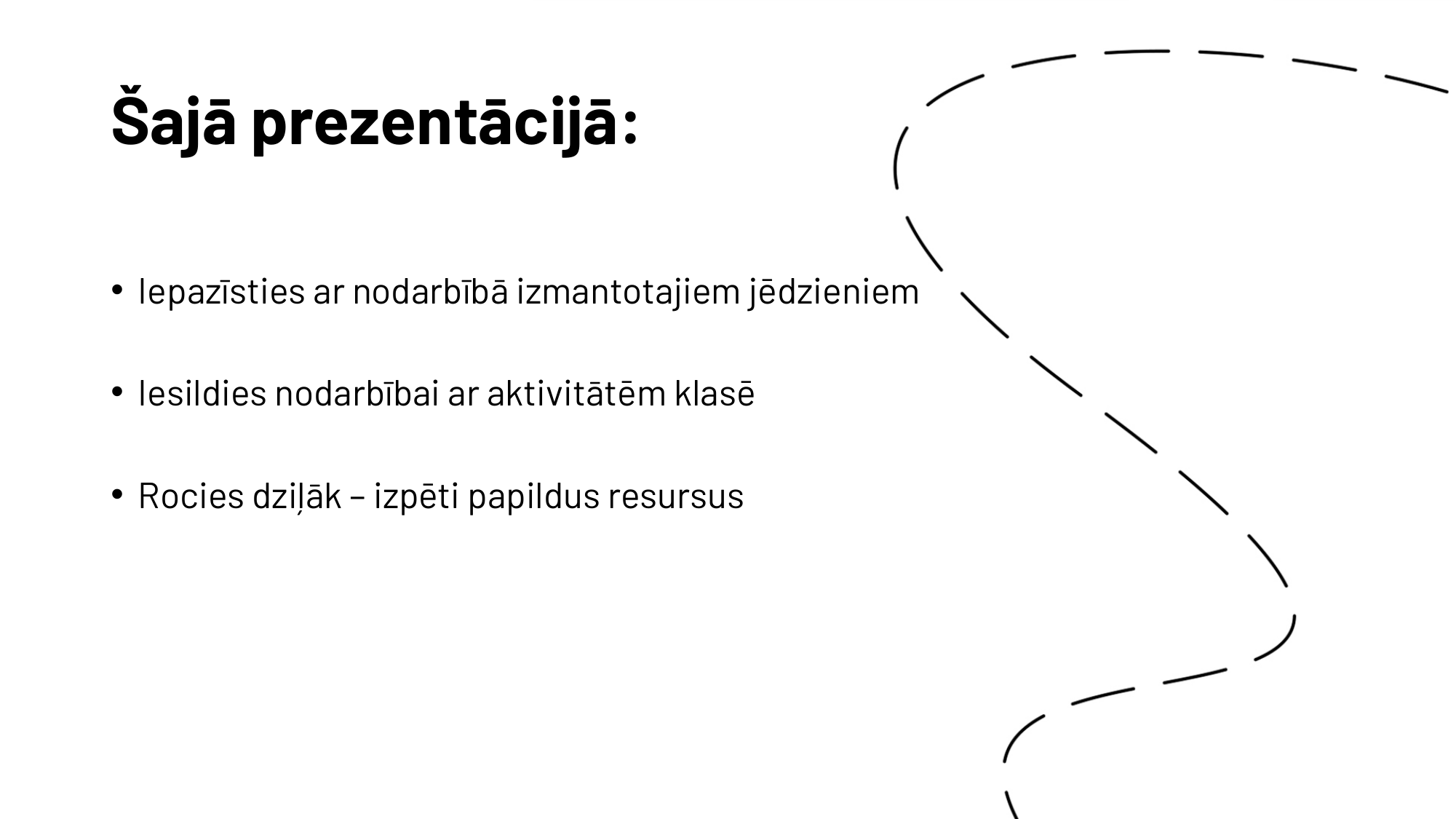

# Šajā prezentācijā:
Iepazīsties ar nodarbībā izmantotajiem jēdzieniem
Iesildies nodarbībai ar aktivitātēm klasē
Rocies dziļāk – izpēti papildus resursus